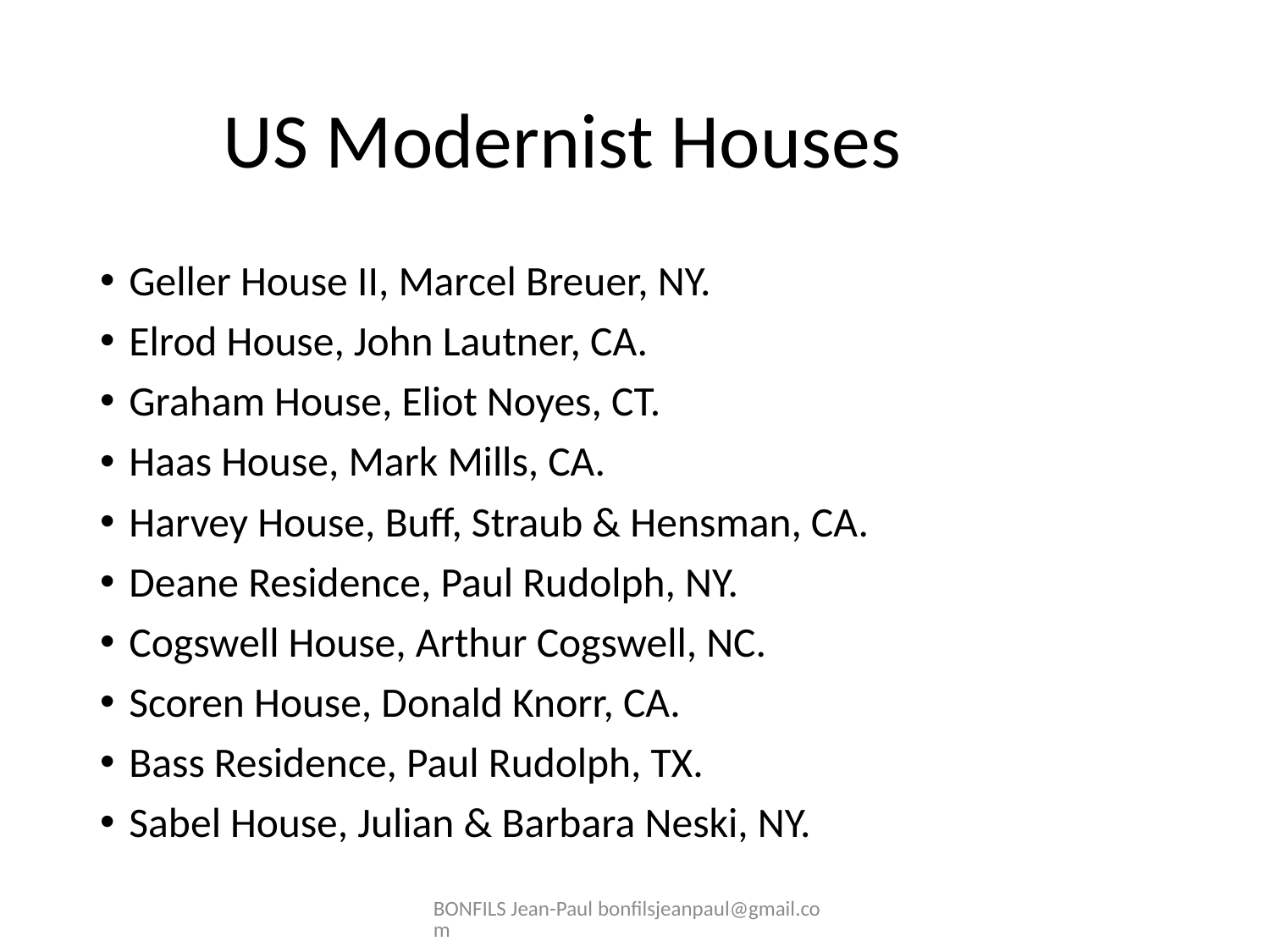

# US Modernist Houses
Geller House II, Marcel Breuer, NY.
Elrod House, John Lautner, CA.
Graham House, Eliot Noyes, CT.
Haas House, Mark Mills, CA.
Harvey House, Buff, Straub & Hensman, CA.
Deane Residence, Paul Rudolph, NY.
Cogswell House, Arthur Cogswell, NC.
Scoren House, Donald Knorr, CA.
Bass Residence, Paul Rudolph, TX.
Sabel House, Julian & Barbara Neski, NY.

BONFILS Jean-Paul bonfilsjeanpaul@gmail.com